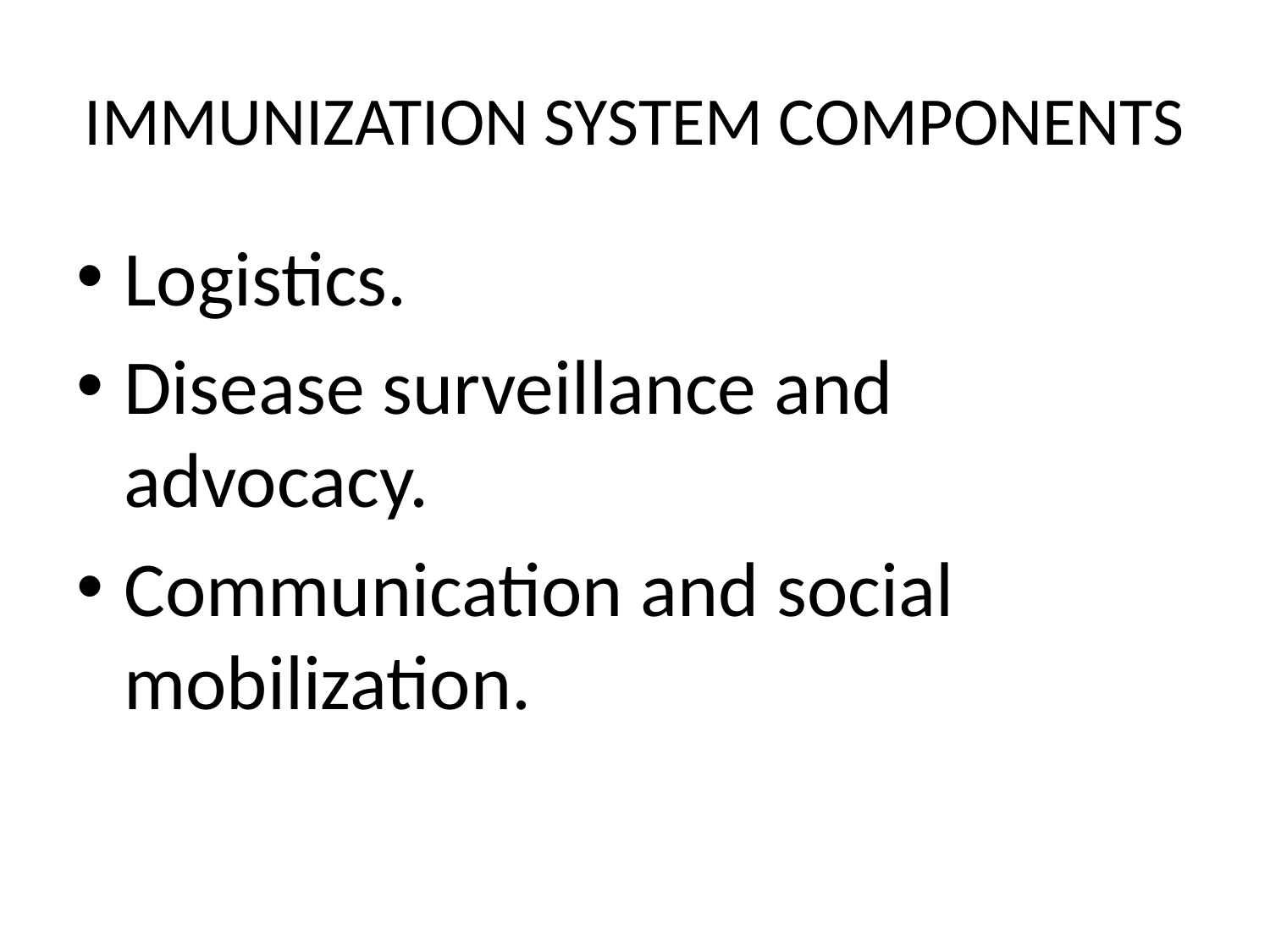

# IMMUNIZATION SYSTEM COMPONENTS
Logistics.
Disease surveillance and advocacy.
Communication and social mobilization.